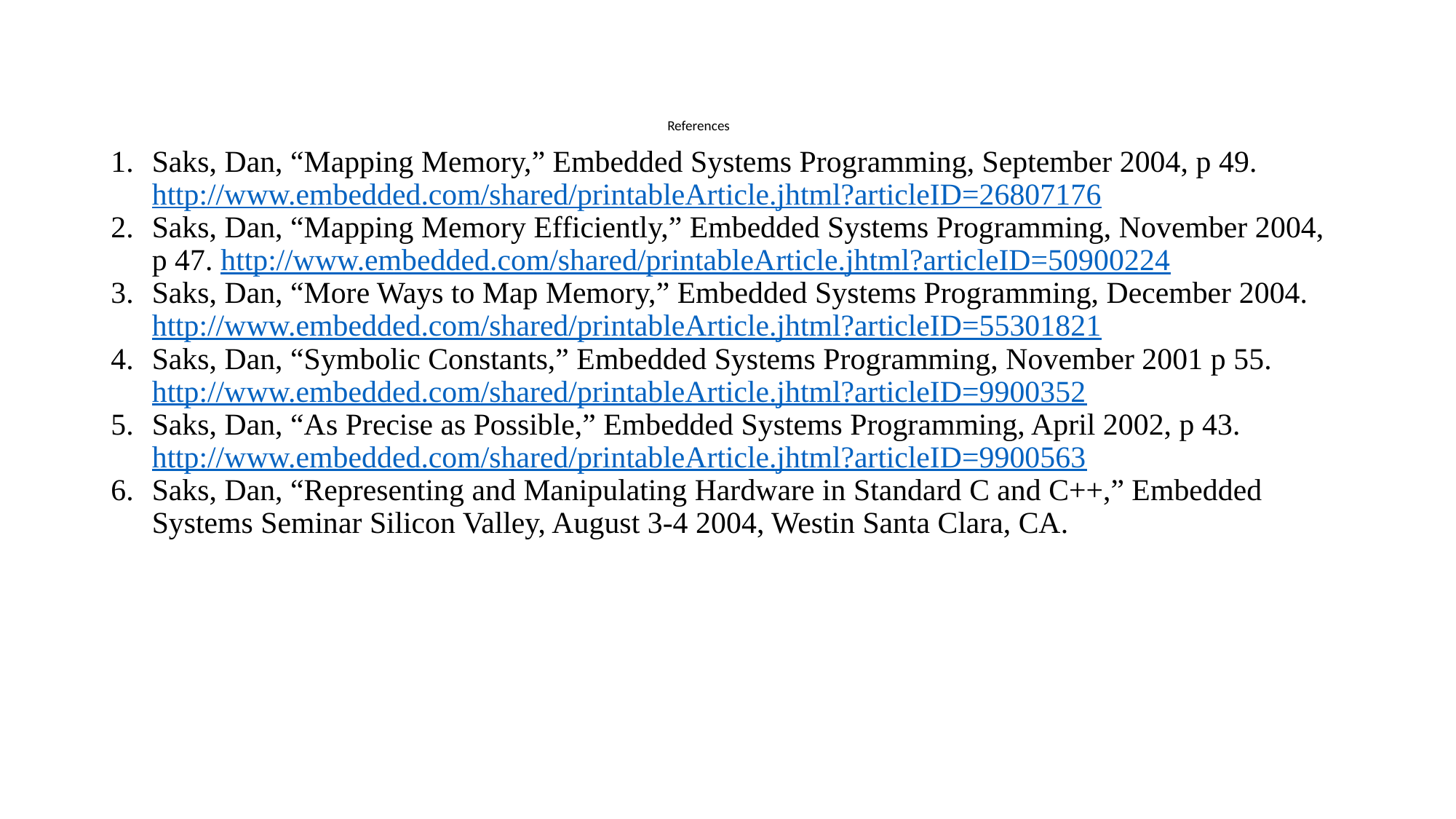

# References
Saks, Dan, “Mapping Memory,” Embedded Systems Programming, September 2004, p 49. http://www.embedded.com/shared/printableArticle.jhtml?articleID=26807176
Saks, Dan, “Mapping Memory Efficiently,” Embedded Systems Programming, November 2004, p 47. http://www.embedded.com/shared/printableArticle.jhtml?articleID=50900224
Saks, Dan, “More Ways to Map Memory,” Embedded Systems Programming, December 2004. http://www.embedded.com/shared/printableArticle.jhtml?articleID=55301821
Saks, Dan, “Symbolic Constants,” Embedded Systems Programming, November 2001 p 55. http://www.embedded.com/shared/printableArticle.jhtml?articleID=9900352
Saks, Dan, “As Precise as Possible,” Embedded Systems Programming, April 2002, p 43. http://www.embedded.com/shared/printableArticle.jhtml?articleID=9900563
Saks, Dan, “Representing and Manipulating Hardware in Standard C and C++,” Embedded Systems Seminar Silicon Valley, August 3-4 2004, Westin Santa Clara, CA.